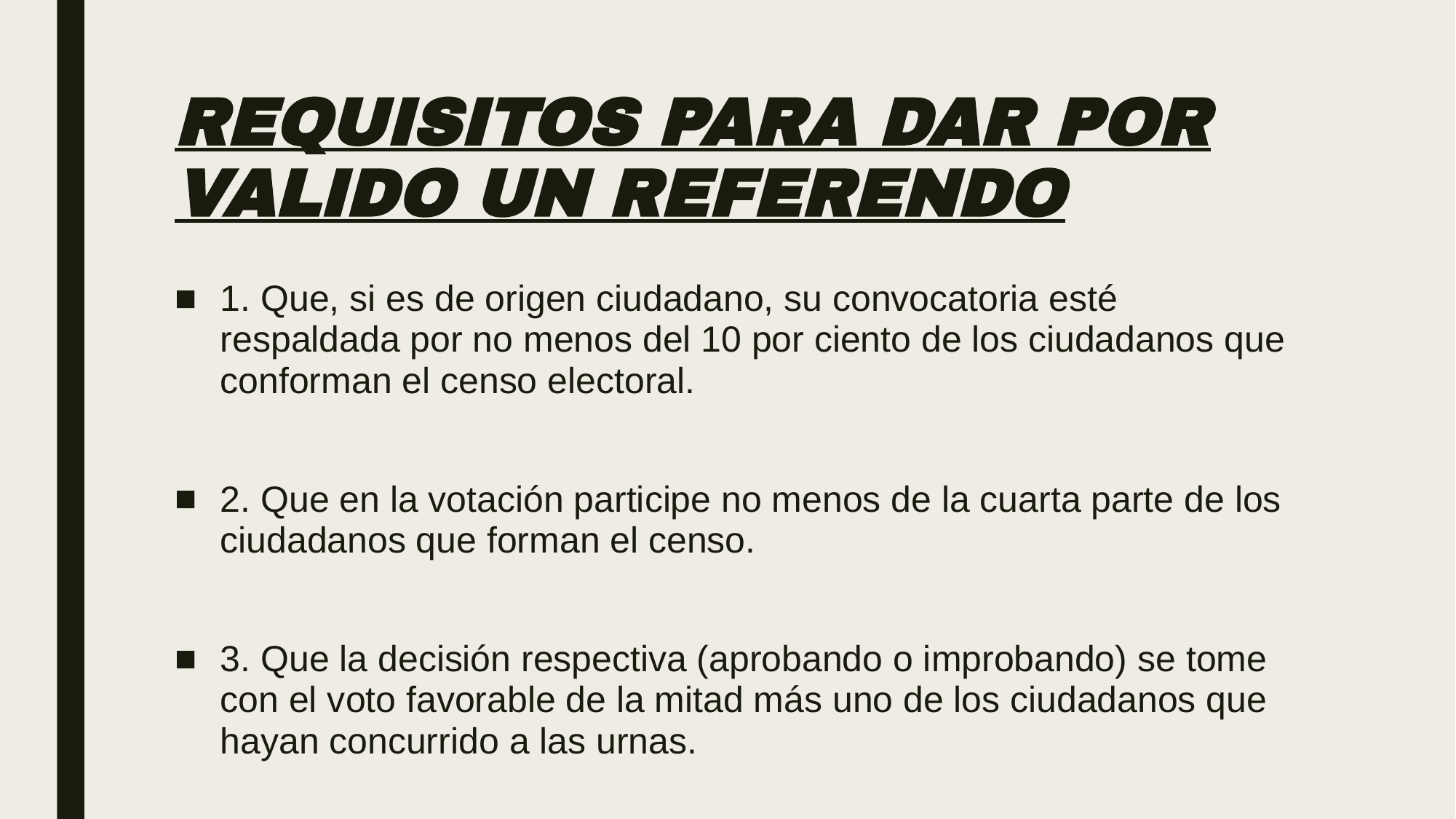

# REQUISITOS PARA DAR POR VALIDO UN REFERENDO
1. Que, si es de origen ciudadano, su convocatoria esté respaldada por no menos del 10 por ciento de los ciudadanos que conforman el censo electoral.

2. Que en la votación participe no menos de la cuarta parte de los ciudadanos que forman el censo.

3. Que la decisión respectiva (aprobando o improbando) se tome con el voto favorable de la mitad más uno de los ciudadanos que hayan concurrido a las urnas.